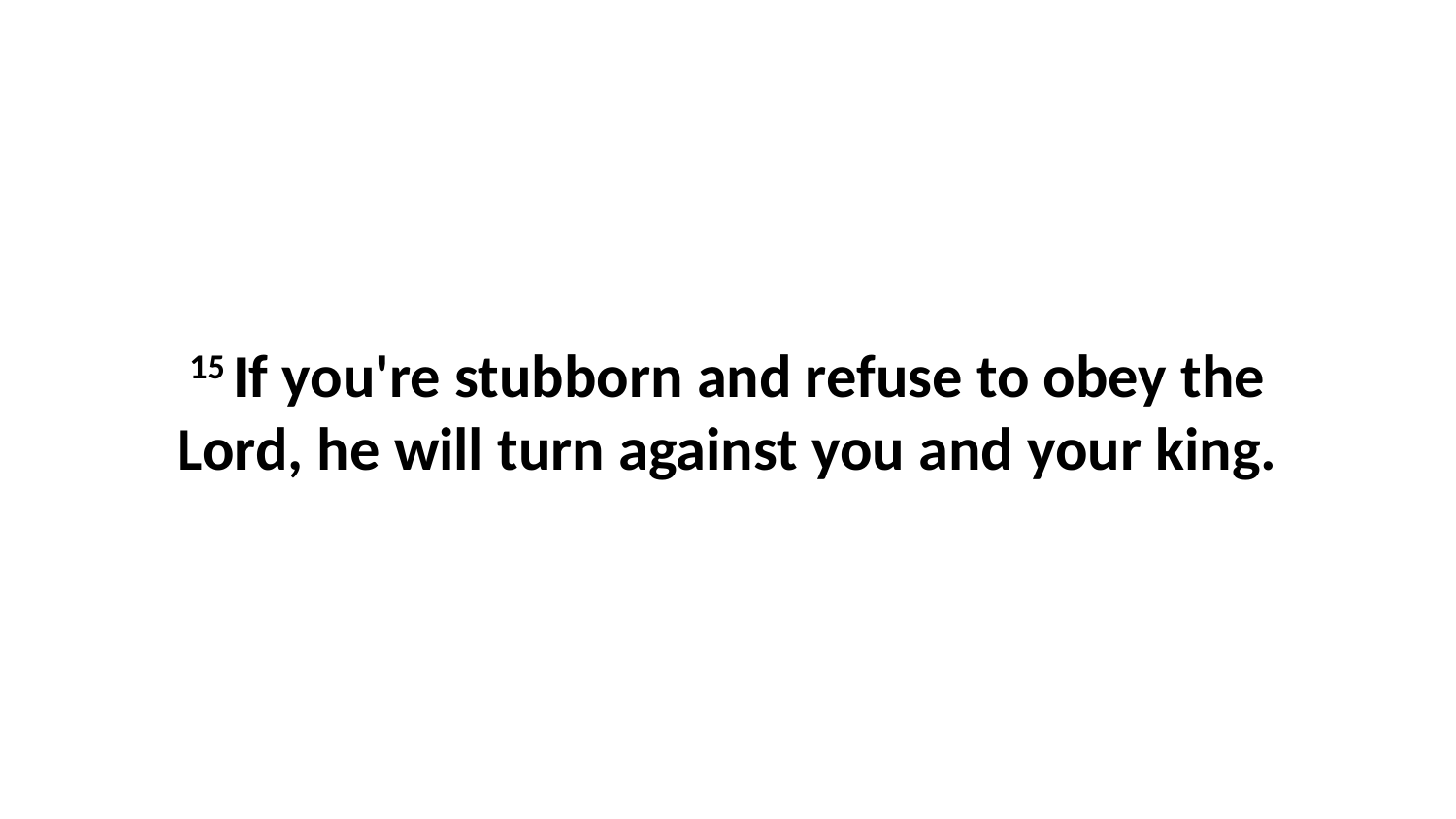

15 If you're stubborn and refuse to obey the Lord, he will turn against you and your king.